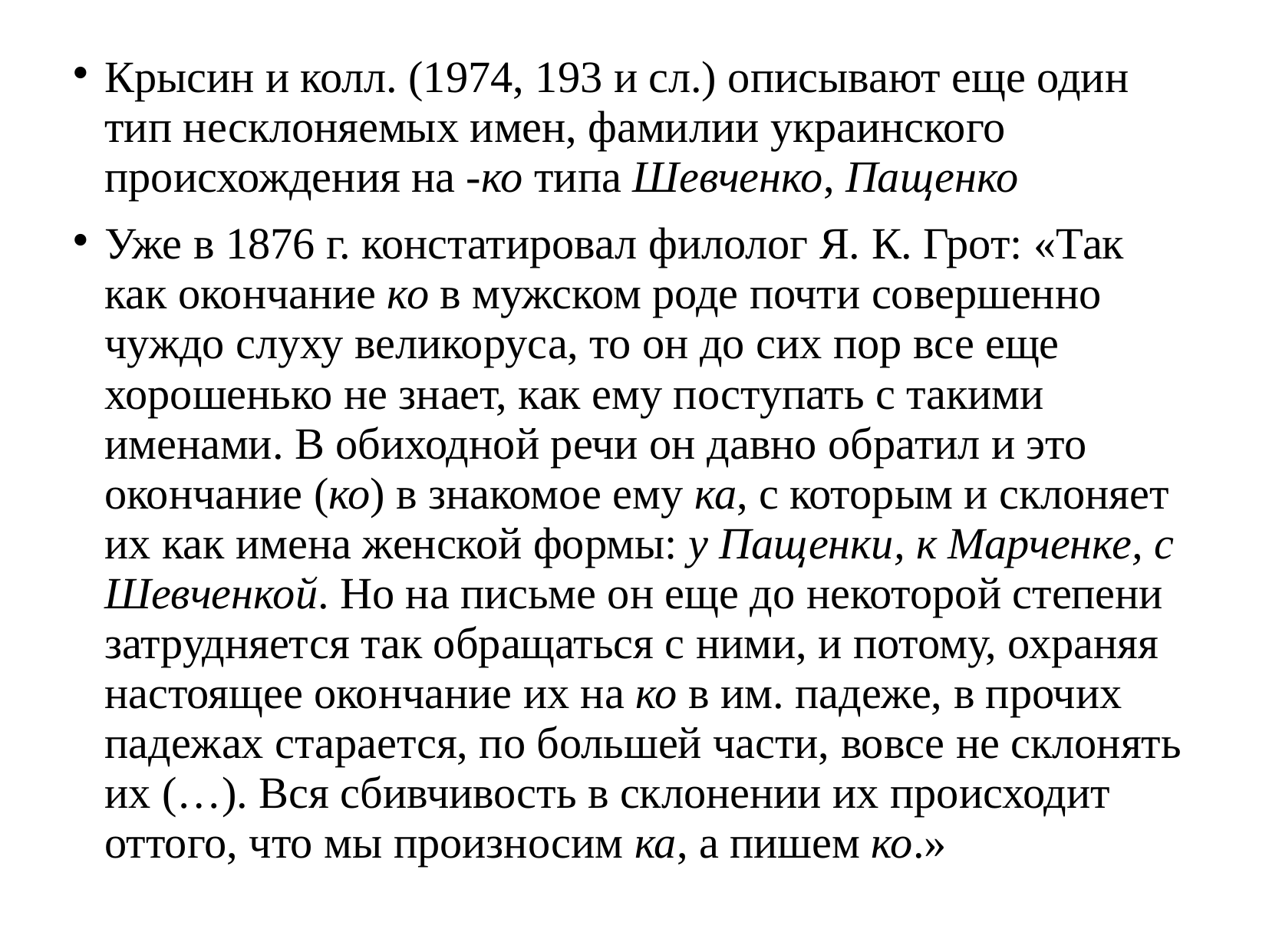

# Крысин и колл. (1974, 193 и сл.) описывают еще один тип несклоняемых имен, фамилии украинского происхождения на -ко типа Шевченко, Пащенко
Уже в 1876 г. констатировал филолог Я. К. Грот: «Так как окончание ко в мужском роде почти совершенно чуждо слуху великоруса, то он до сих пор все еще хорошенько не знает, как ему поступать с такими именами. В обиходной речи он давно обратил и это окончание (ко) в знакомое ему ка, с которым и склоняет их как имена женской формы: у Пащенки, к Марченке, с Шевченкой. Но на письме он еще до некоторой степени затрудняется так обращаться с ними, и потому, охраняя настоящее окончание их на ко в им. падеже, в прочих падежах старается, по большей части, вовсе не склонять их (…). Вся сбивчивость в склонении их происходит оттого, что мы произносим ка, а пишем ко.»